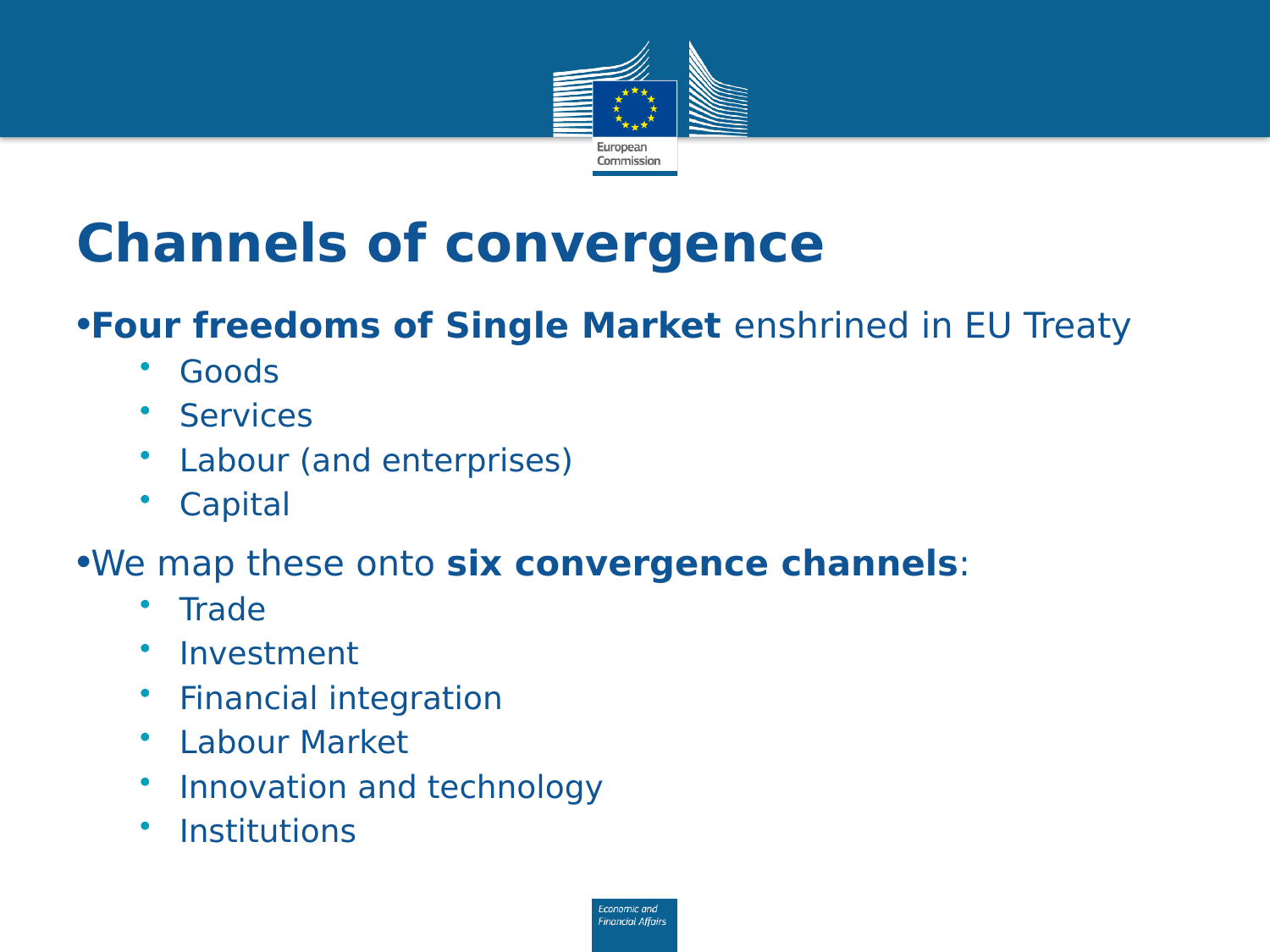

# Channels of convergence
Four freedoms of Single Market enshrined in EU Treaty
Goods
Services
Labour (and enterprises)
Capital
We map these onto six convergence channels:
Trade
Investment
Financial integration
Labour Market
Innovation and technology
Institutions